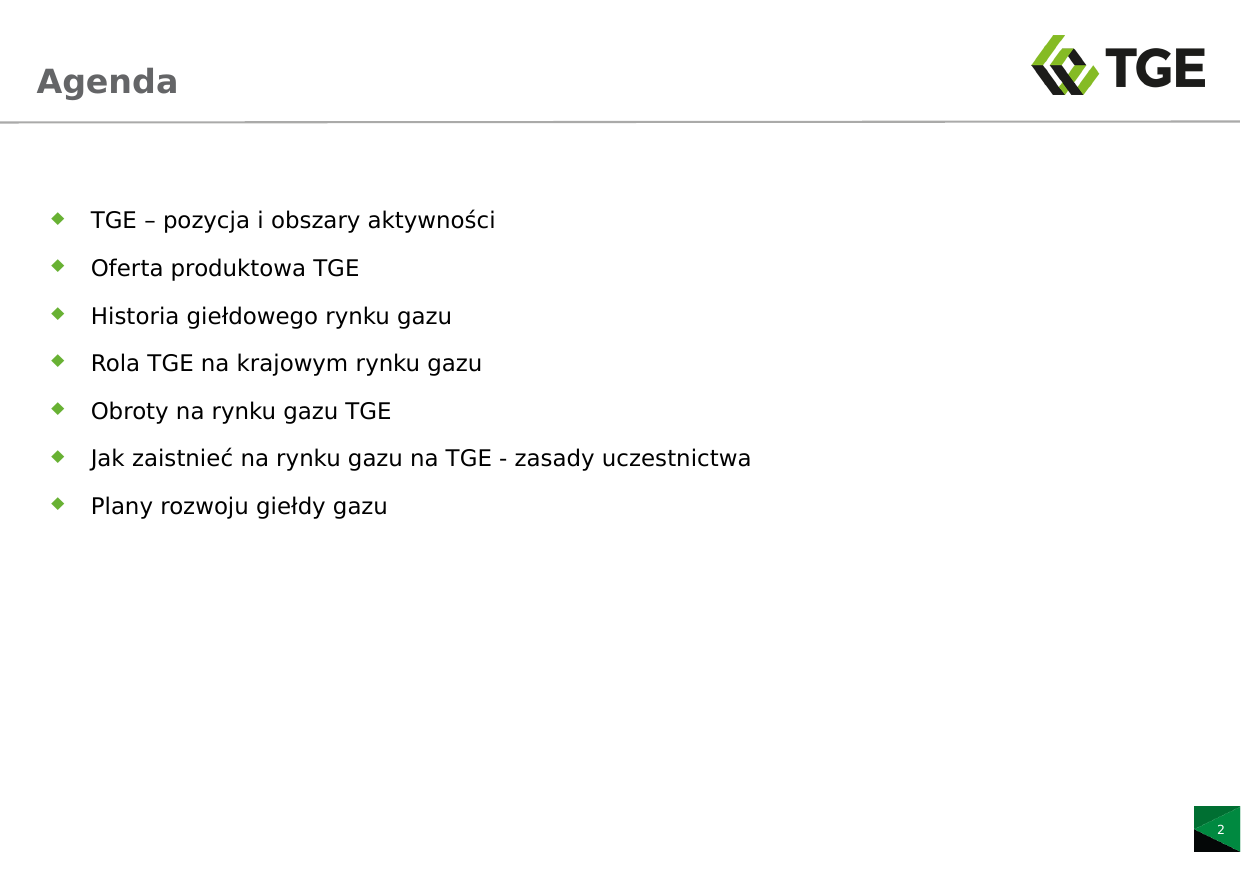

# Agenda
TGE – pozycja i obszary aktywności
Oferta produktowa TGE
Historia giełdowego rynku gazu
Rola TGE na krajowym rynku gazu
Obroty na rynku gazu TGE
Jak zaistnieć na rynku gazu na TGE - zasady uczestnictwa
Plany rozwoju giełdy gazu

2